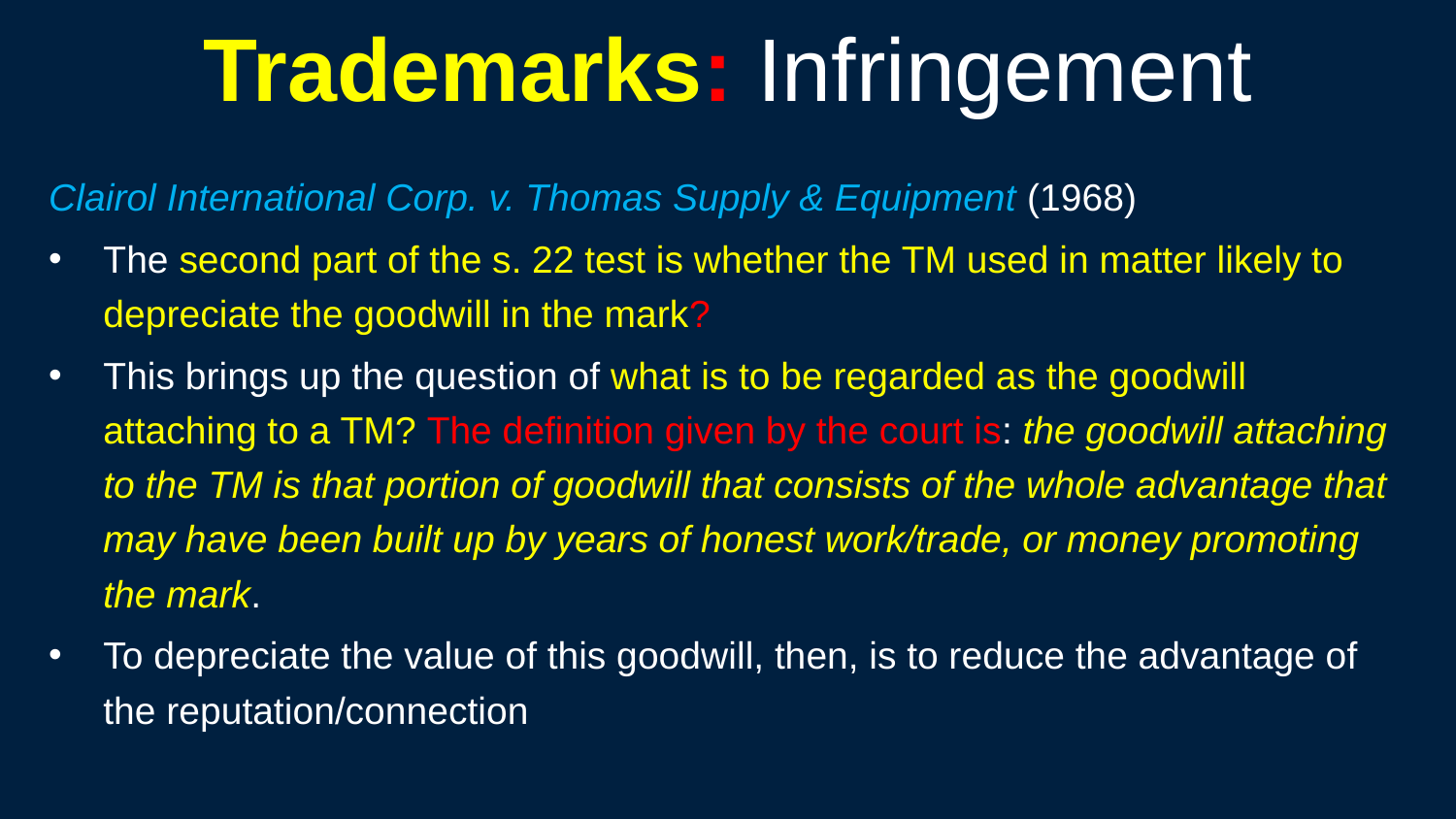

231
# Trademarks: Infringement
Clairol International Corp. v. Thomas Supply & Equipment (1968)
The second part of the s. 22 test is whether the TM used in matter likely to depreciate the goodwill in the mark?
This brings up the question of what is to be regarded as the goodwill attaching to a TM? The definition given by the court is: the goodwill attaching to the TM is that portion of goodwill that consists of the whole advantage that may have been built up by years of honest work/trade, or money promoting the mark.
To depreciate the value of this goodwill, then, is to reduce the advantage of the reputation/connection